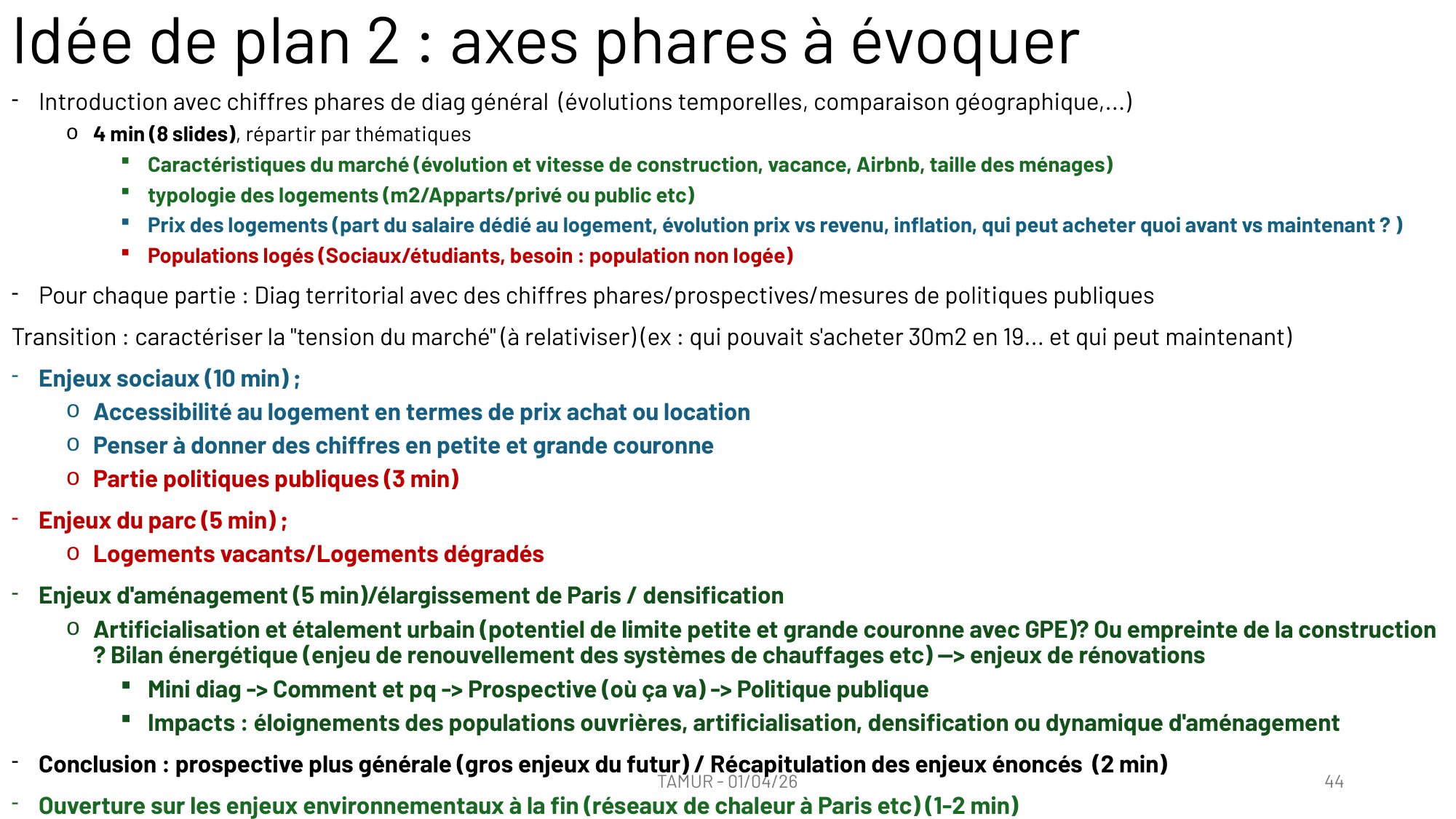

# Idée de plan 2 : axes phares à évoquer
Introduction avec chiffres phares de diag général  (évolutions temporelles, comparaison géographique,...)
4 min (8 slides), répartir par thématiques
Caractéristiques du marché (évolution et vitesse de construction, vacance, Airbnb, taille des ménages)
typologie des logements (m2/Apparts/privé ou public etc)
Prix des logements (part du salaire dédié au logement, évolution prix vs revenu, inflation, qui peut acheter quoi avant vs maintenant ? )
Populations logés (Sociaux/étudiants, besoin : population non logée)
Pour chaque partie : Diag territorial avec des chiffres phares/prospectives/mesures de politiques publiques
Transition : caractériser la "tension du marché" (à relativiser) (ex : qui pouvait s'acheter 30m2 en 19... et qui peut maintenant)
Enjeux sociaux (10 min) ;
Accessibilité au logement en termes de prix achat ou location
Penser à donner des chiffres en petite et grande couronne
Partie politiques publiques (3 min)
Enjeux du parc (5 min) ;
Logements vacants/Logements dégradés
Enjeux d'aménagement (5 min)/élargissement de Paris / densification
Artificialisation et étalement urbain (potentiel de limite petite et grande couronne avec GPE)? Ou empreinte de la construction ? Bilan énergétique (enjeu de renouvellement des systèmes de chauffages etc) --> enjeux de rénovations
Mini diag -> Comment et pq -> Prospective (où ça va) -> Politique publique
Impacts : éloignements des populations ouvrières, artificialisation, densification ou dynamique d'aménagement
Conclusion : prospective plus générale (gros enjeux du futur) / Récapitulation des enjeux énoncés  (2 min)
Ouverture sur les enjeux environnementaux à la fin (réseaux de chaleur à Paris etc) (1-2 min)
TAMUR - 01/04/26
44